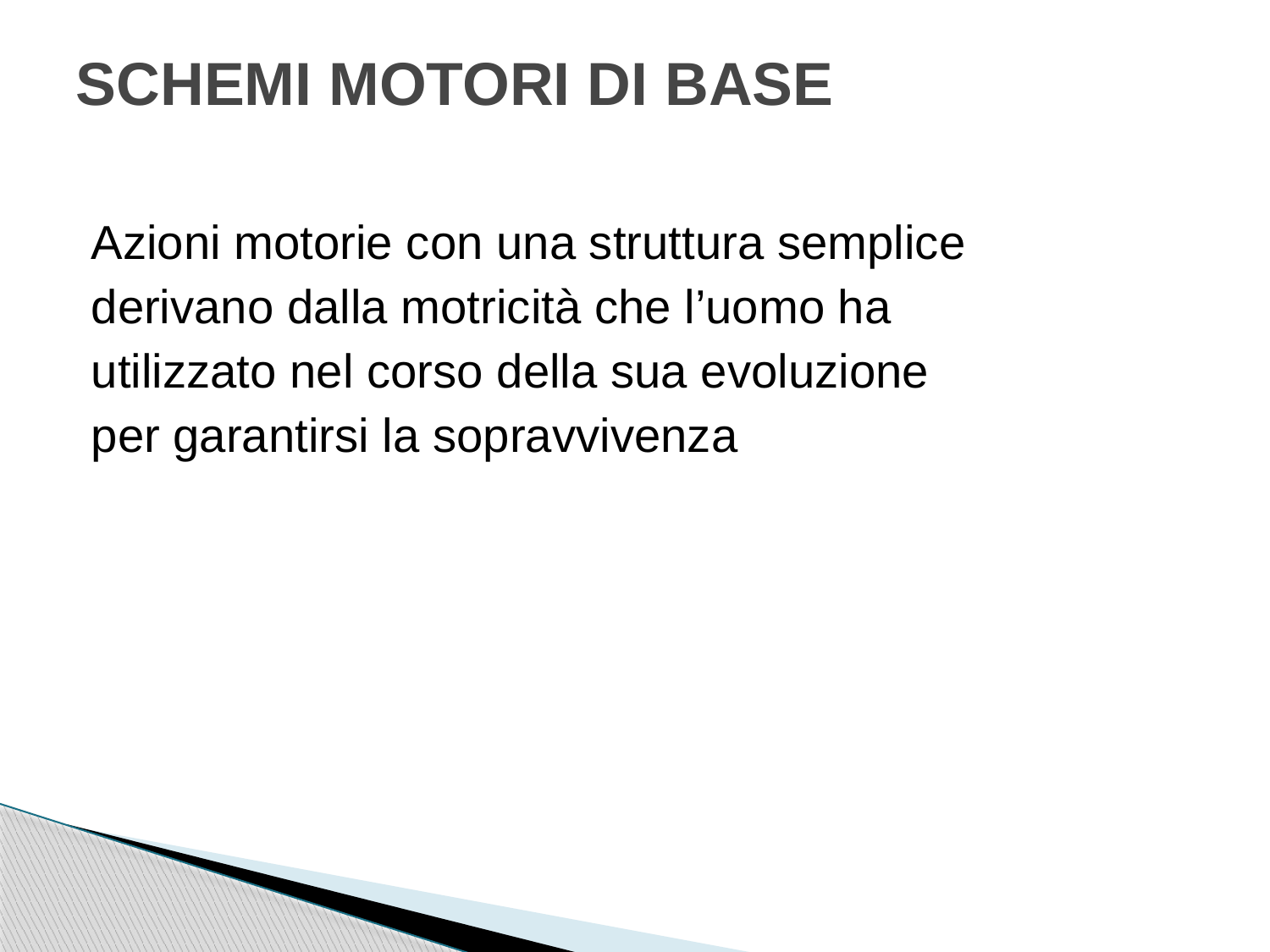

# SCHEMI MOTORI DI BASE
Azioni motorie con una struttura semplice
derivano dalla motricità che l’uomo ha
utilizzato nel corso della sua evoluzione
per garantirsi la sopravvivenza